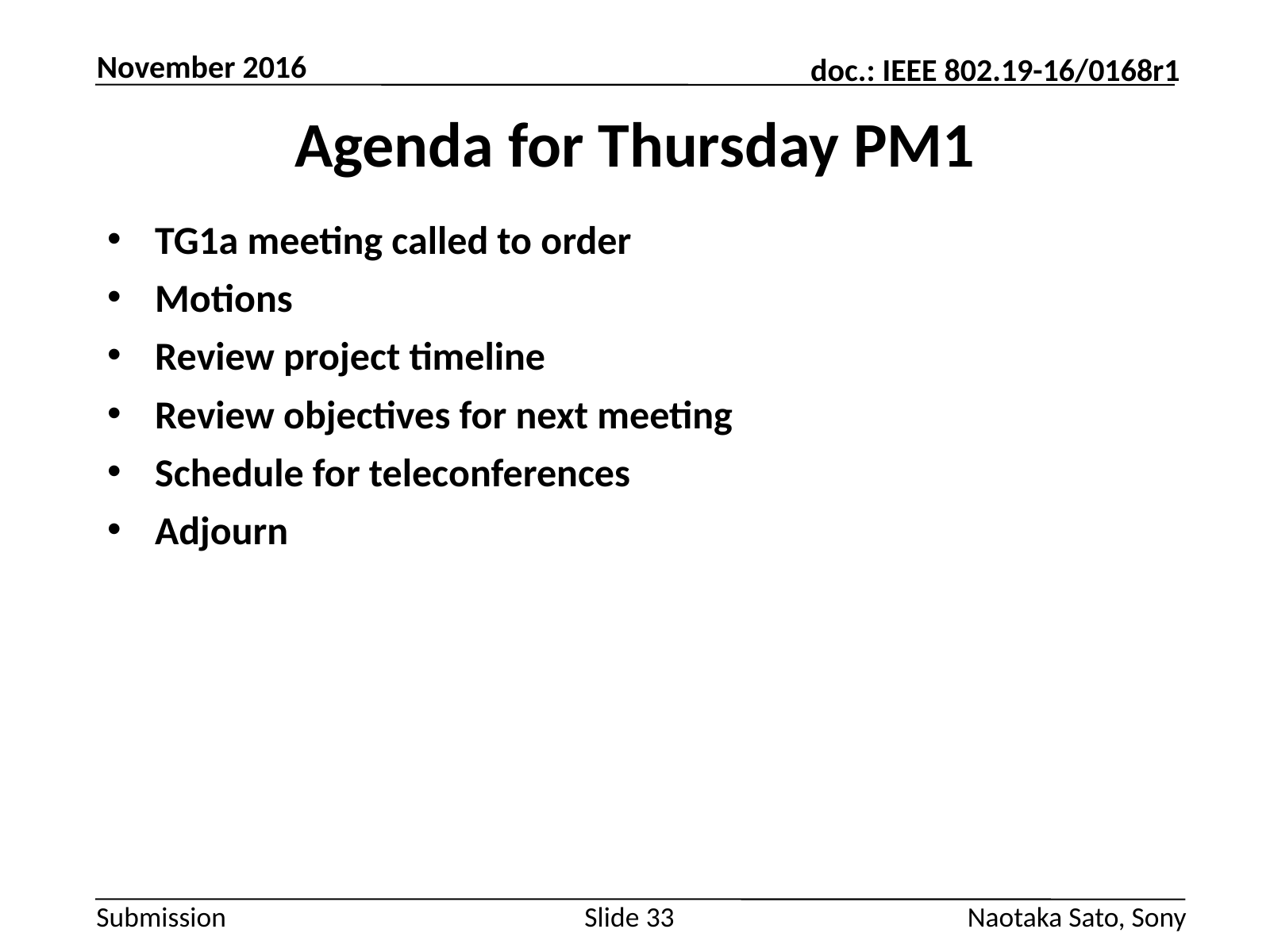

November 2016
# Agenda for Thursday PM1
TG1a meeting called to order
Motions
Review project timeline
Review objectives for next meeting
Schedule for teleconferences
Adjourn
Slide 33
Naotaka Sato, Sony